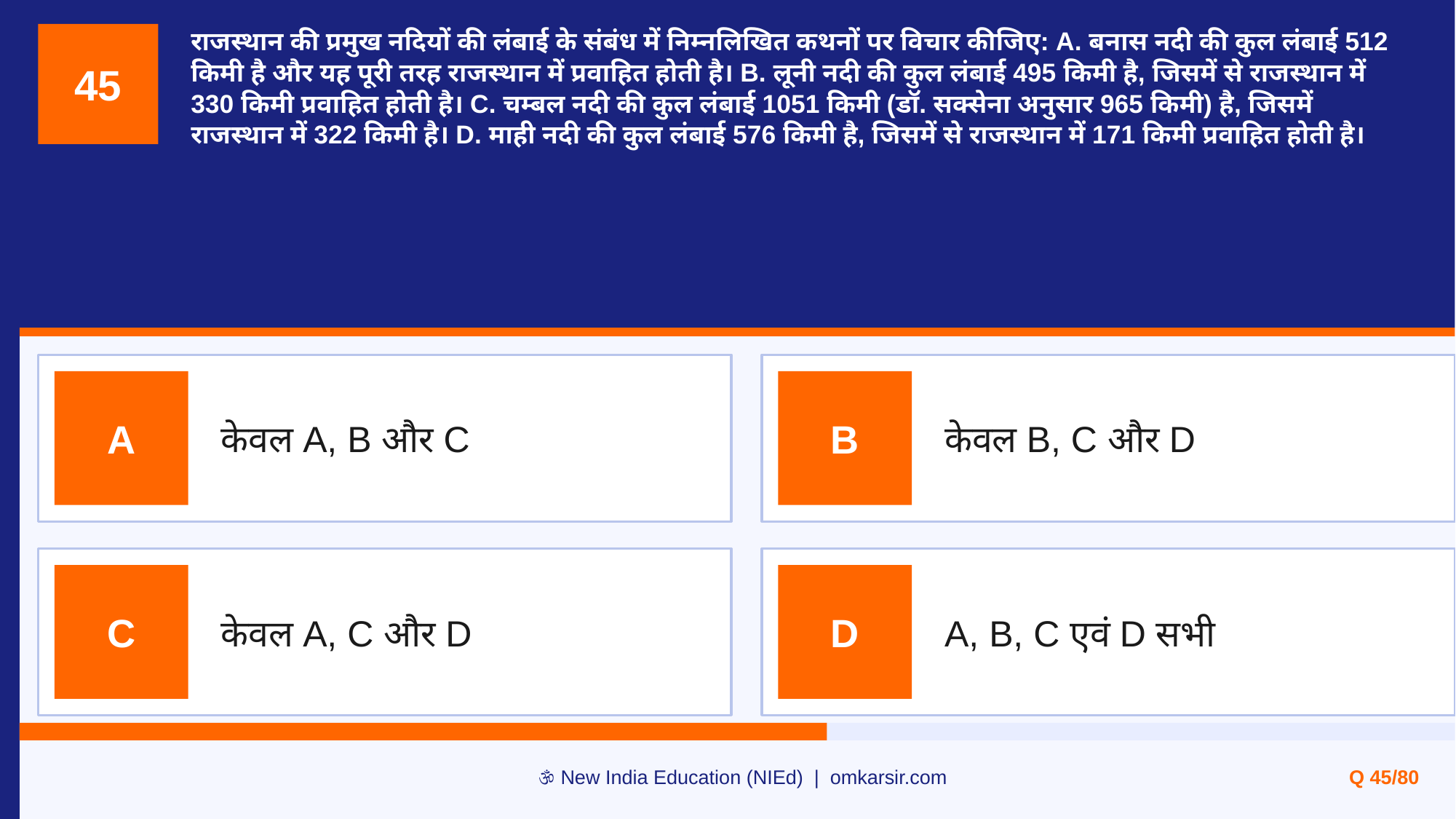

राजस्थान की प्रमुख नदियों की लंबाई के संबंध में निम्नलिखित कथनों पर विचार कीजिए: A. बनास नदी की कुल लंबाई 512 किमी है और यह पूरी तरह राजस्थान में प्रवाहित होती है। B. लूनी नदी की कुल लंबाई 495 किमी है, जिसमें से राजस्थान में 330 किमी प्रवाहित होती है। C. चम्बल नदी की कुल लंबाई 1051 किमी (डॉ. सक्सेना अनुसार 965 किमी) है, जिसमें राजस्थान में 322 किमी है। D. माही नदी की कुल लंबाई 576 किमी है, जिसमें से राजस्थान में 171 किमी प्रवाहित होती है।
45

केवल A, B और C
केवल B, C और D
A
B

केवल A, C और D
A, B, C एवं D सभी
C
D

🕉️ New India Education (NIEd)  |  omkarsir.com
Q 45/80